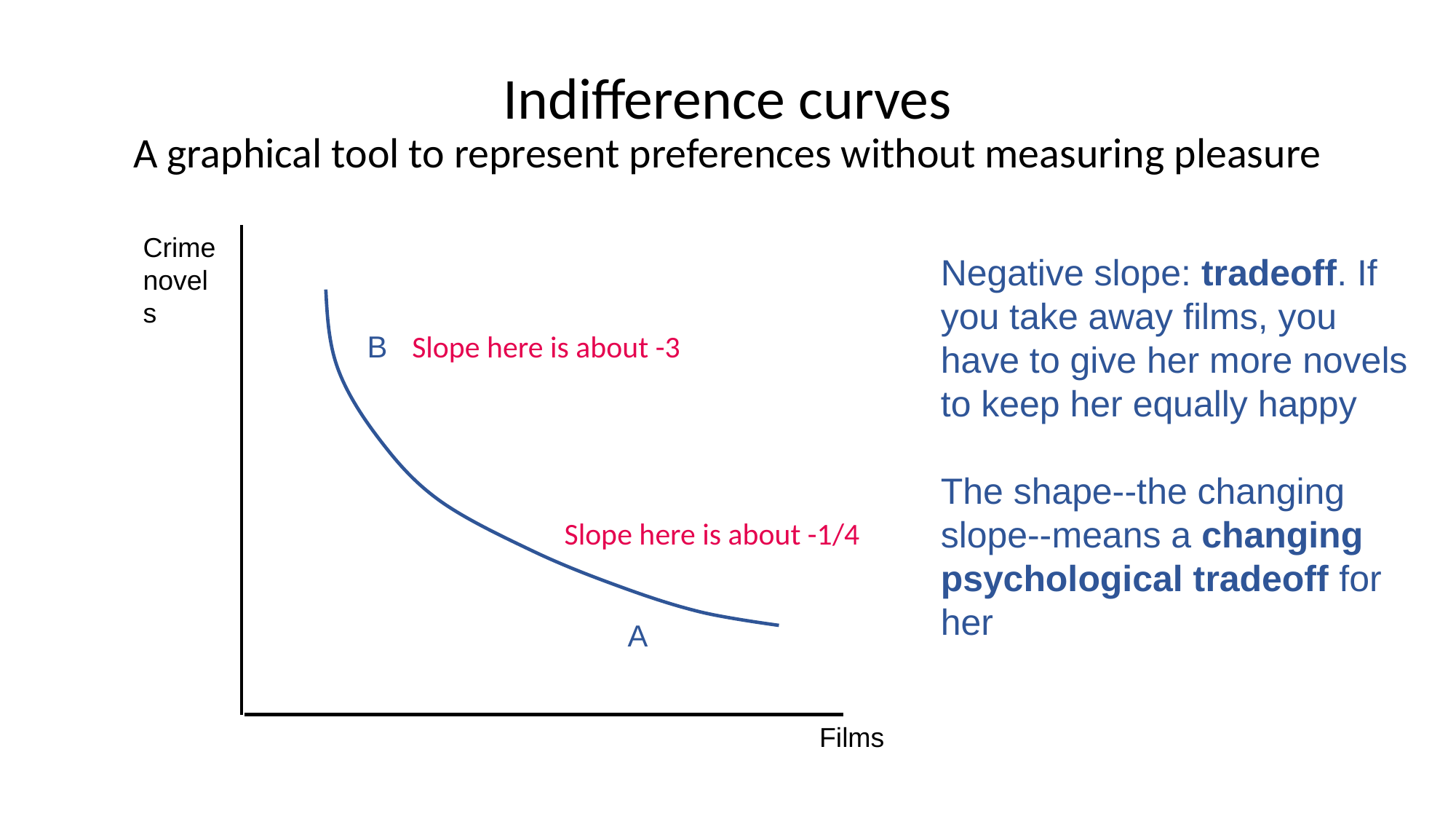

# Indifference curves A graphical tool to represent preferences without measuring pleasure
Crime novels
Negative slope: tradeoff. If you take away films, you have to give her more novels to keep her equally happy

The shape--the changing slope--means a changing psychological tradeoff for her

B    Slope here is about -3
Slope here is about -1/4
A
Films